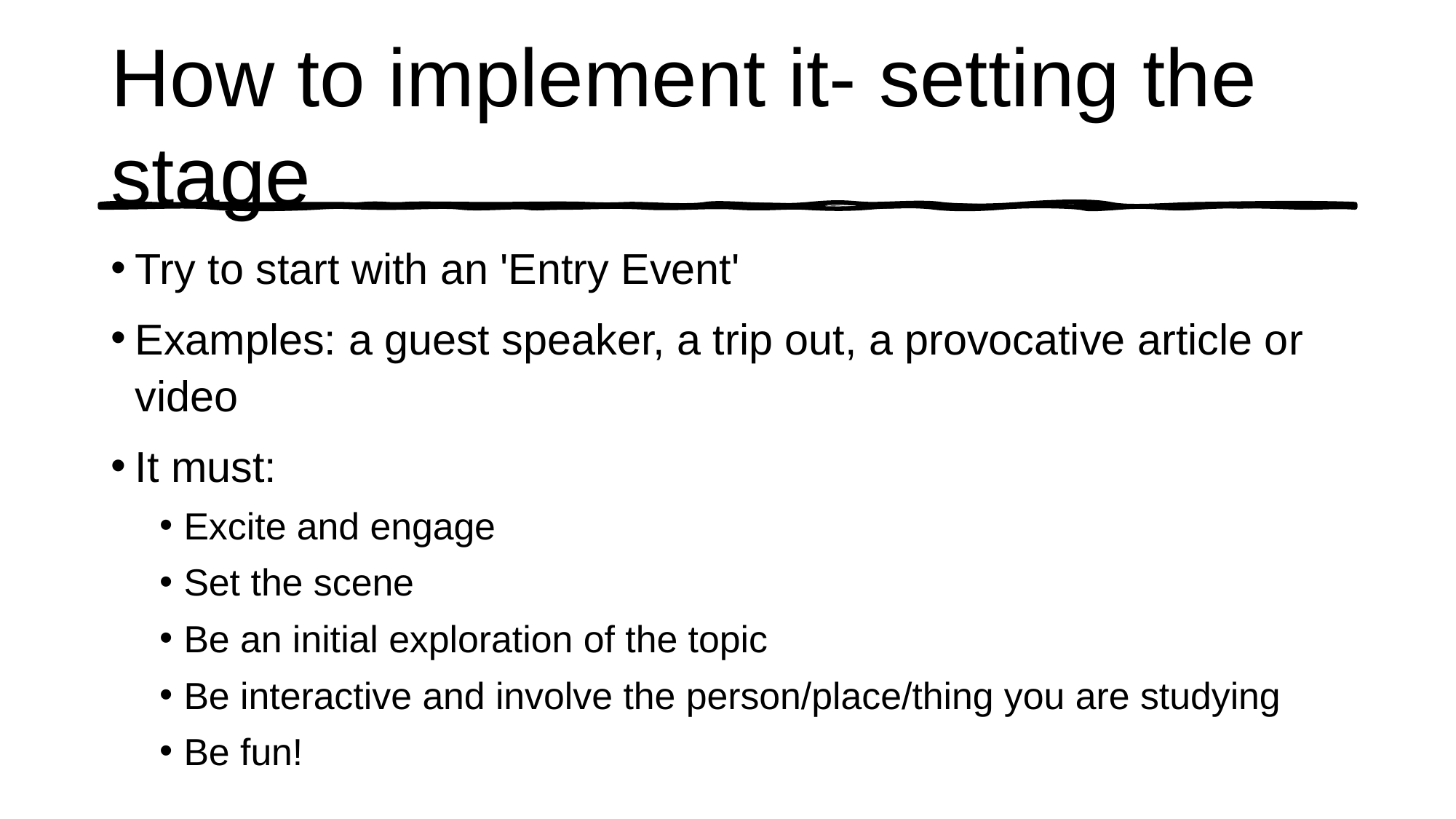

# How to implement it- setting the stage
Try to start with an 'Entry Event'
Examples: a guest speaker, a trip out, a provocative article or video
It must:
Excite and engage
Set the scene
Be an initial exploration of the topic
Be interactive and involve the person/place/thing you are studying
Be fun!